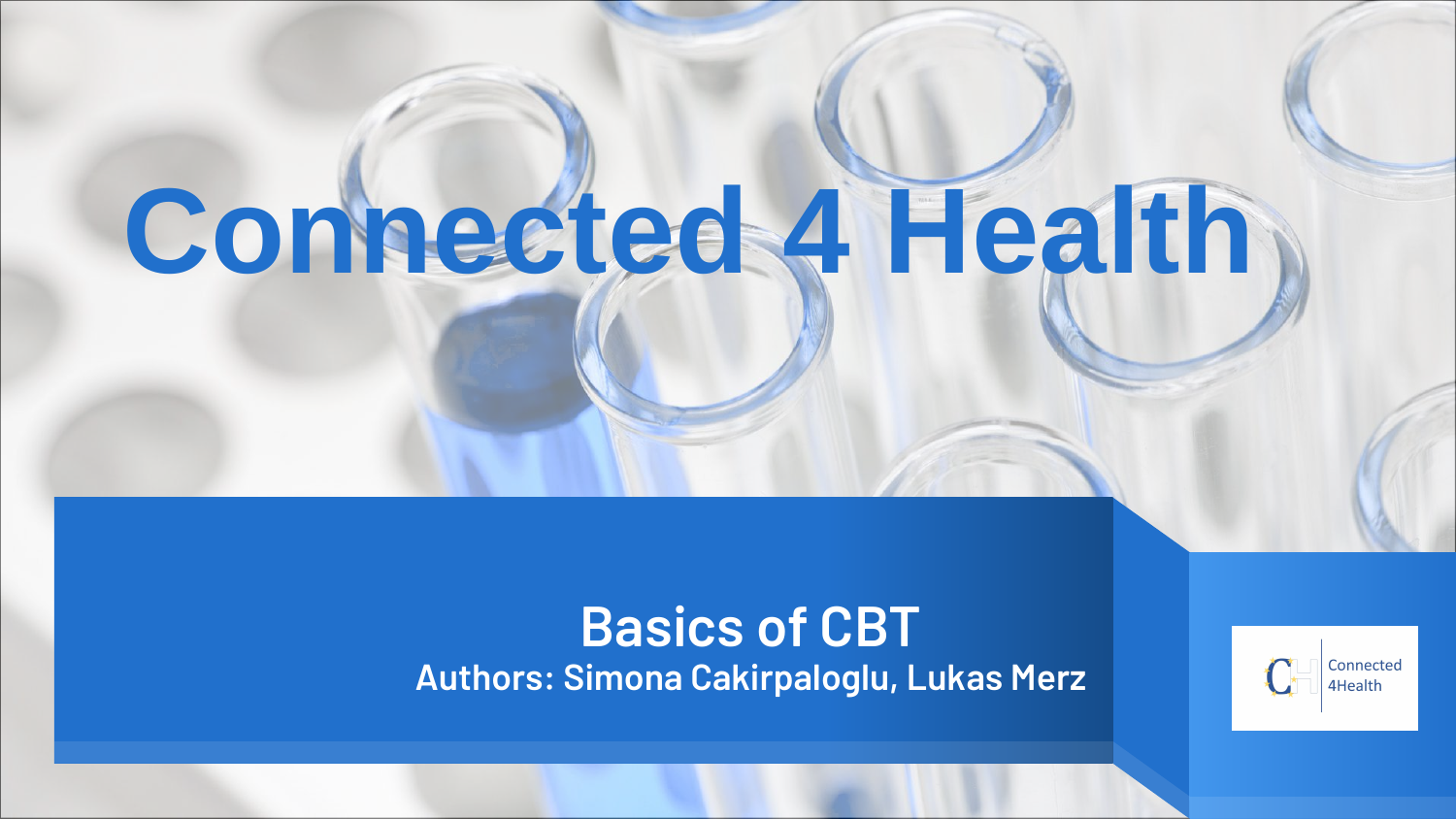

Connected 4 Health
# Basics of CBT Authors: Simona Cakirpaloglu, Lukas Merz